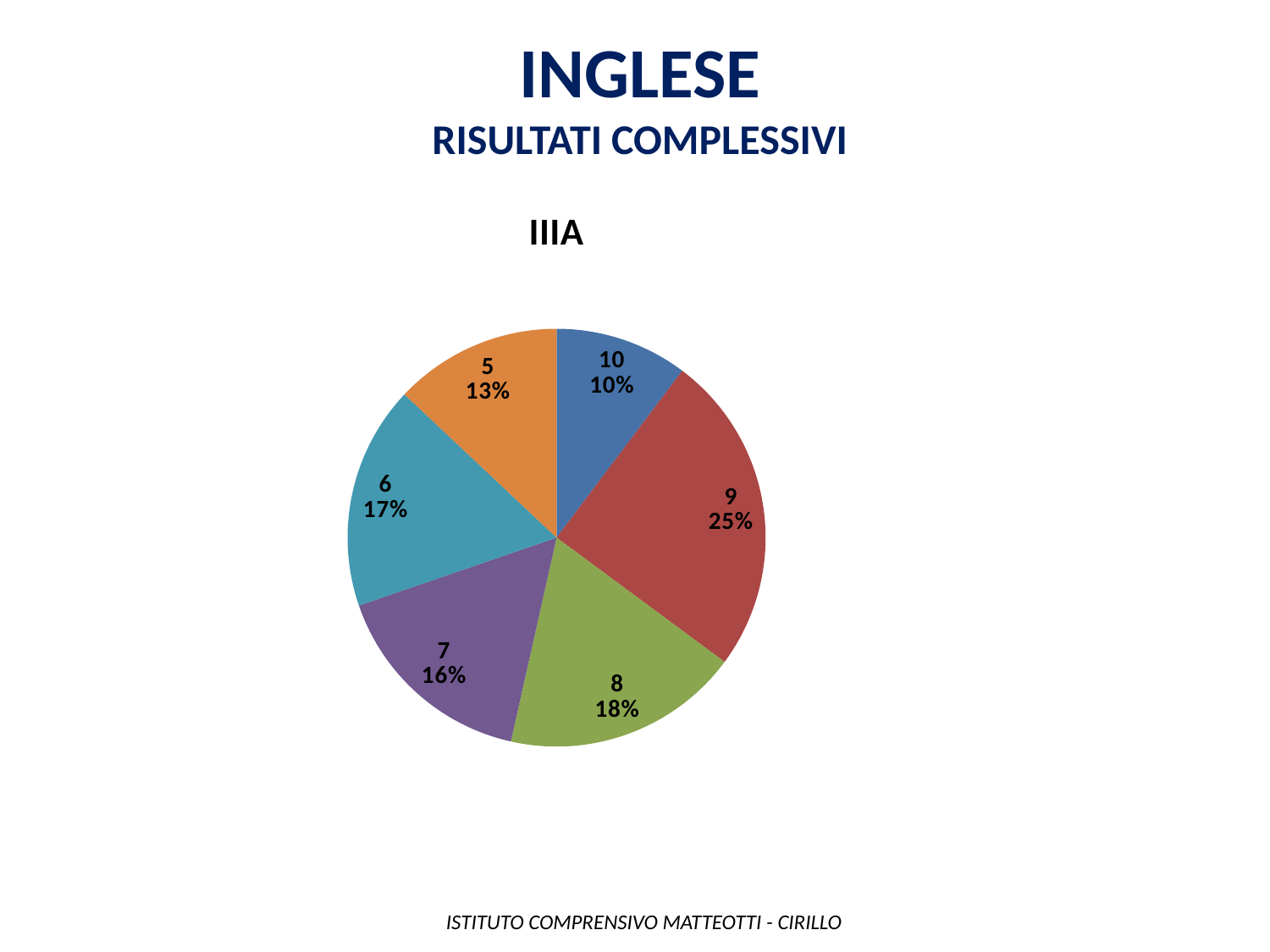

INGLESE
Risultati complessivi

### Chart:

| Category | IIIA |
|---|---|
| 10 | 19.0 |
| 9 | 46.0 |
| 8 | 34.0 |
| 7 | 30.0 |
| 6 | 32.0 |
| 5 | 24.0 |
| 4 | 0.0 |
 ISTITUTO COMPRENSIVO MATTEOTTI - CIRILLO